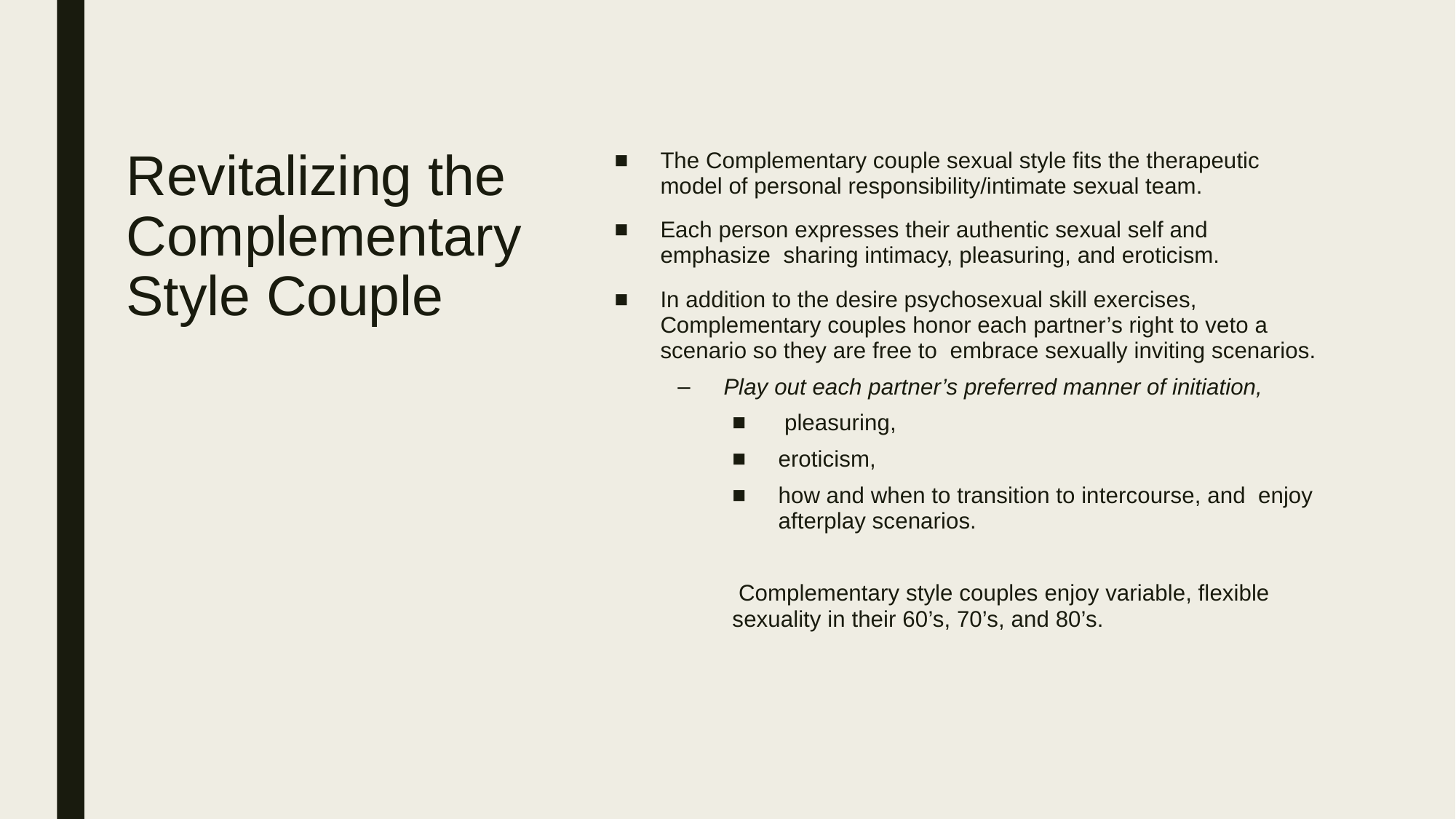

The Complementary couple sexual style fits the therapeutic model of personal responsibility/intimate sexual team.
Each person expresses their authentic sexual self and emphasize  sharing intimacy, pleasuring, and eroticism.
In addition to the desire psychosexual skill exercises, Complementary couples honor each partner’s right to veto a scenario so they are free to  embrace sexually inviting scenarios.
Play out each partner’s preferred manner of initiation,
 pleasuring,
eroticism,
how and when to transition to intercourse, and  enjoy afterplay scenarios.

 Complementary style couples enjoy variable, flexible sexuality in their 60’s, 70’s, and 80’s.

# Revitalizing the Complementary Style Couple